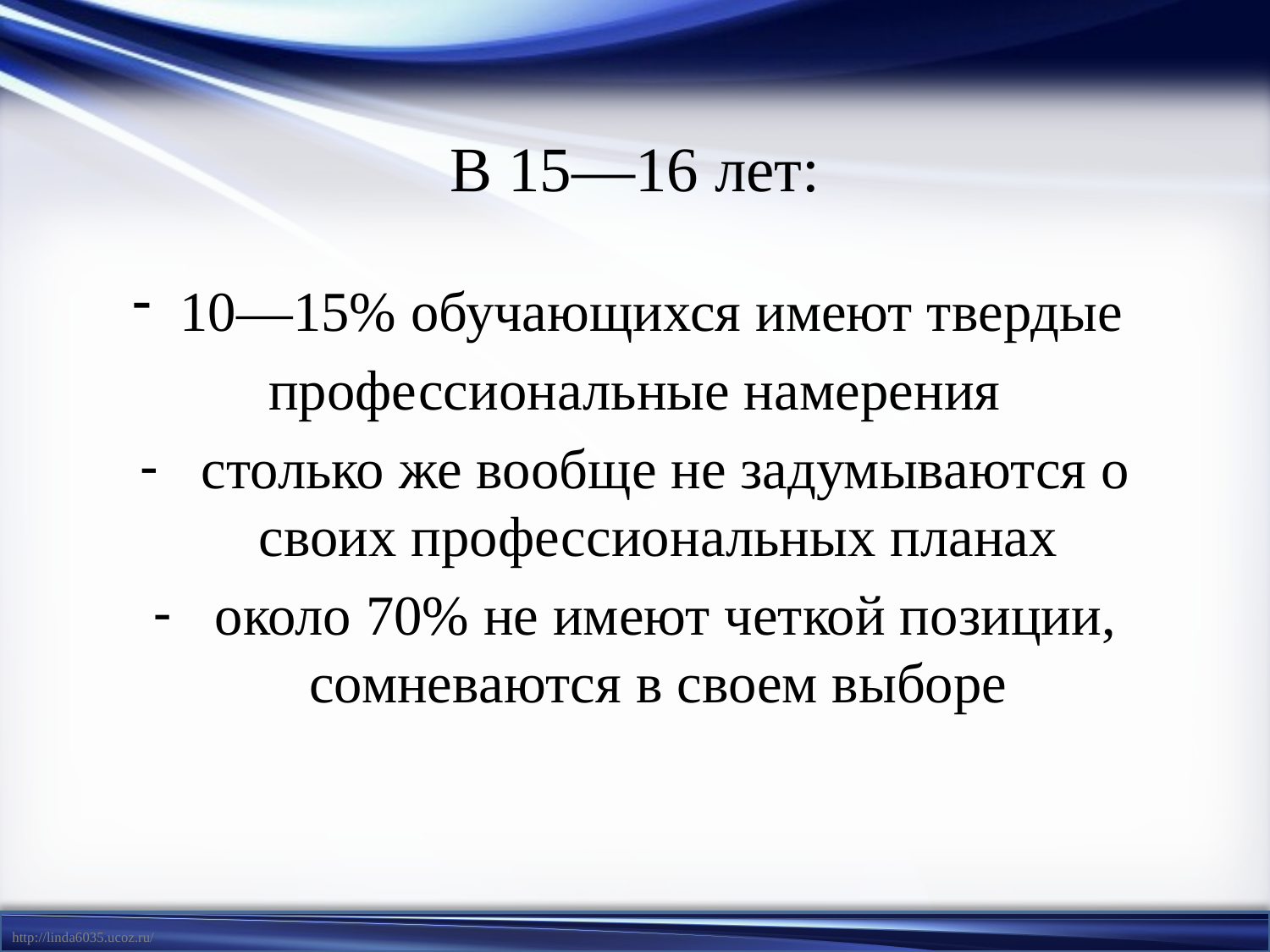

# В 15—16 лет:

10—15% обучающихся имеют твердые
профессиональные намерения
 столько же вообще не задумываются о своих профессиональных планах
 около 70% не имеют четкой позиции, сомневаются в своем выборе